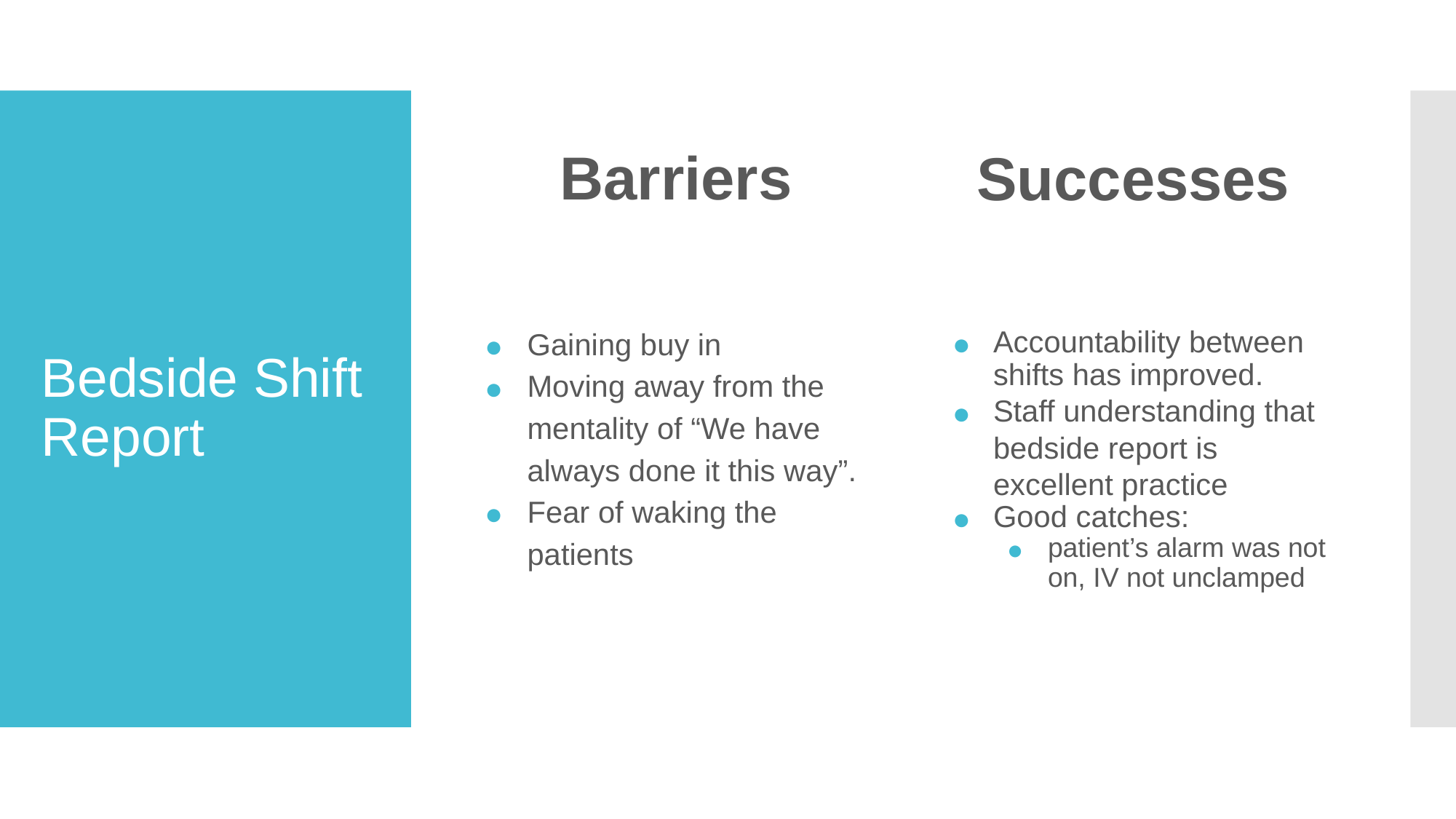

Barriers
Successes
# Bedside Shift Report
Accountability between shifts has improved.
Staff understanding that bedside report is excellent practice
Good catches:
patient’s alarm was not on, IV not unclamped
Gaining buy in
Moving away from the mentality of “We have always done it this way”.
Fear of waking the patients